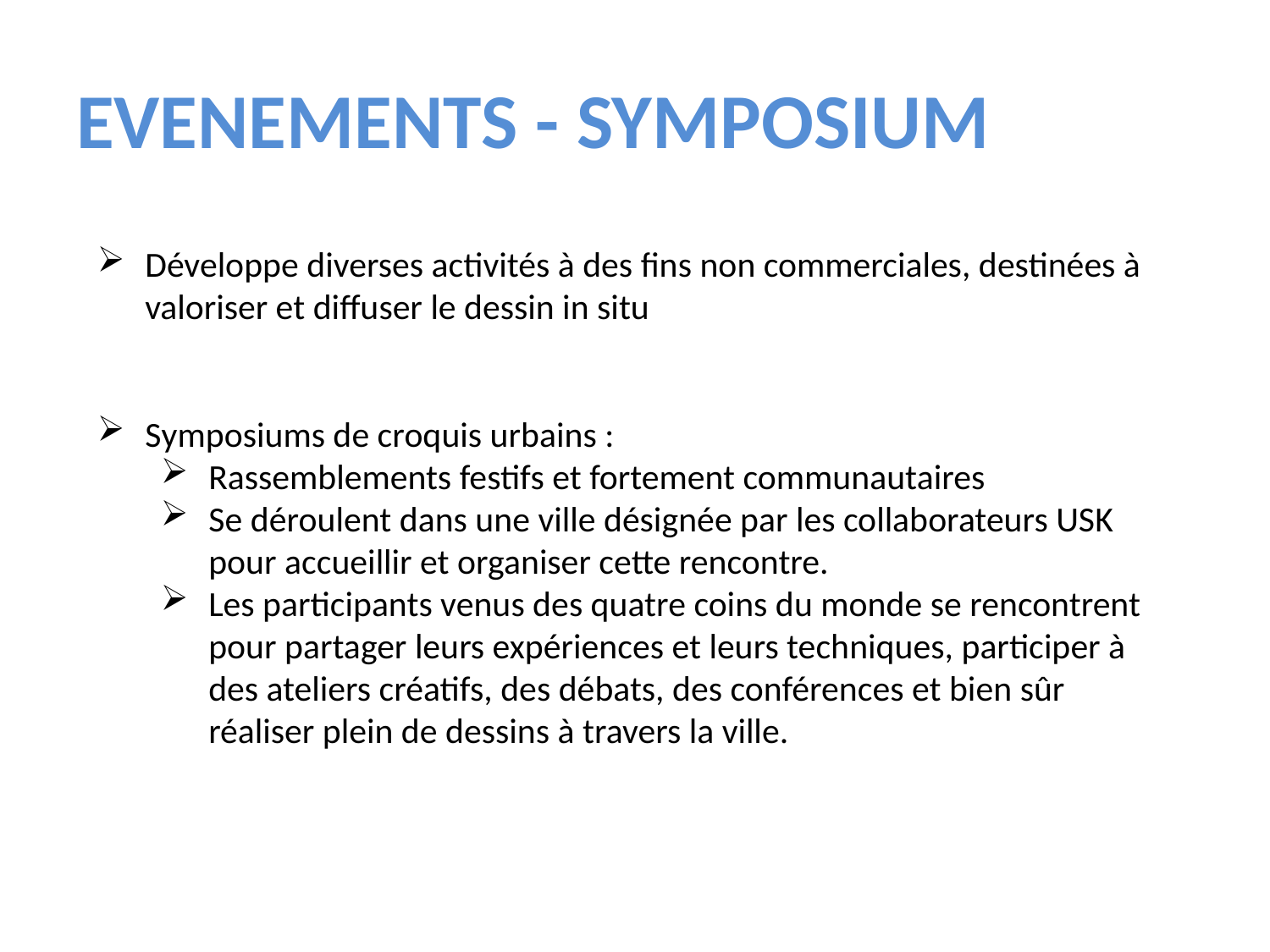

# EVENEMENTS - SYMPOSIUM
Développe diverses activités à des fins non commerciales, destinées à valoriser et diffuser le dessin in situ

Symposiums de croquis urbains :
Rassemblements festifs et fortement communautaires
Se déroulent dans une ville désignée par les collaborateurs USK pour accueillir et organiser cette rencontre.
Les participants venus des quatre coins du monde se rencontrent pour partager leurs expériences et leurs techniques, participer à des ateliers créatifs, des débats, des conférences et bien sûr réaliser plein de dessins à travers la ville.